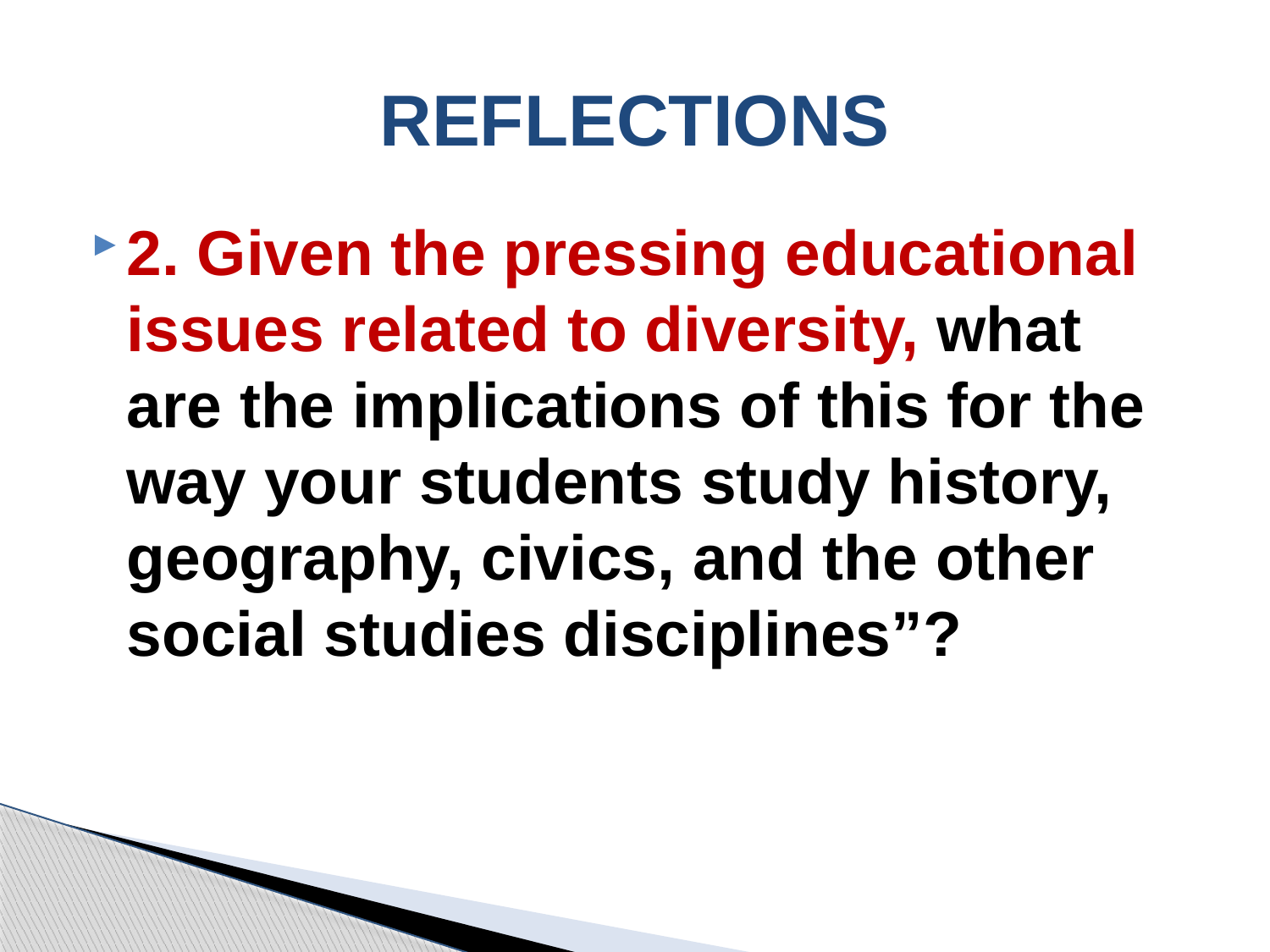

# REFLECTIONS
2. Given the pressing educational issues related to diversity, what are the implications of this for the way your students study history, geography, civics, and the other social studies disciplines”?